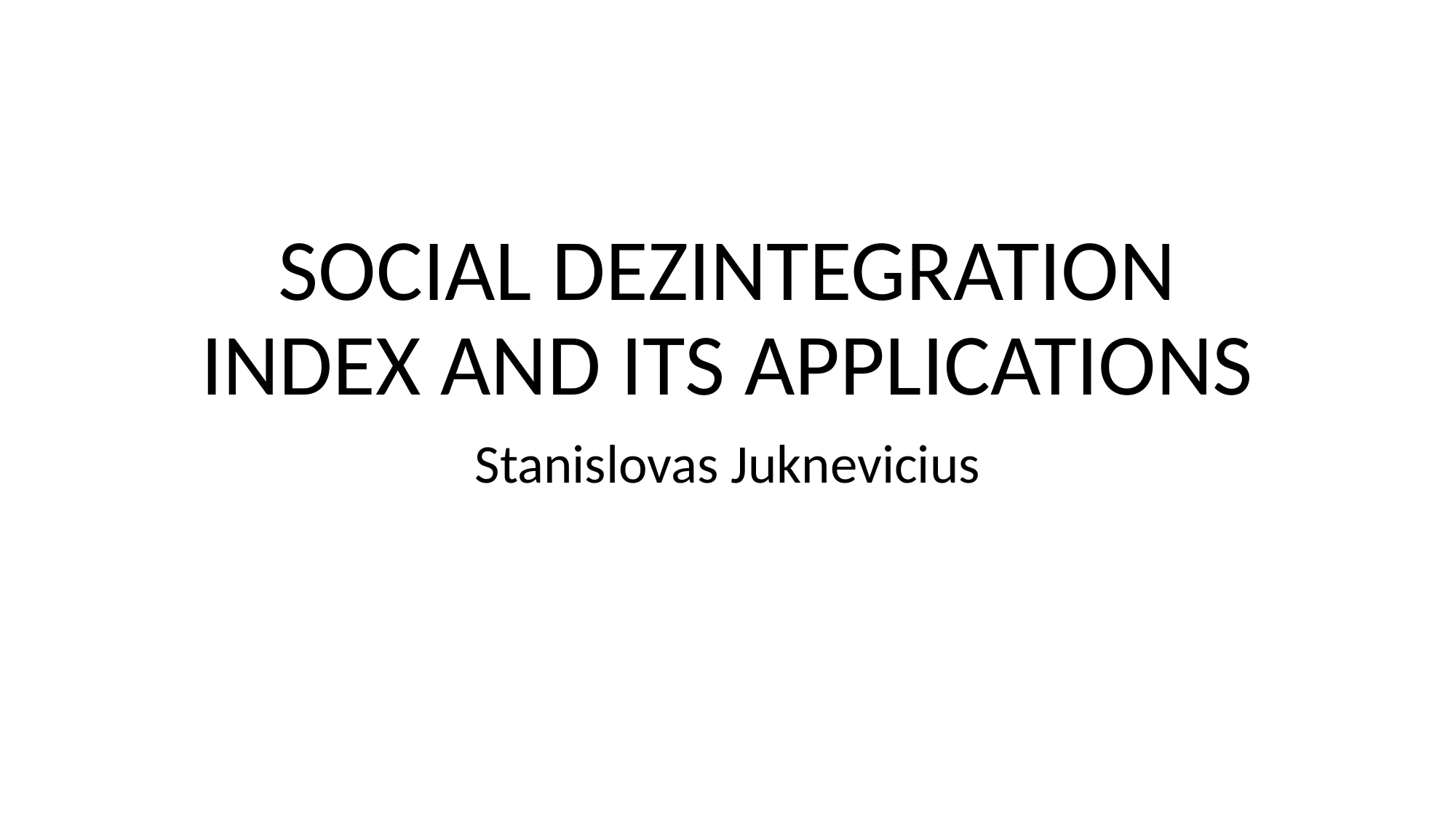

# SOCIAL DEZINTEGRATION INDEX AND ITS APPLICATIONS
Stanislovas Juknevicius